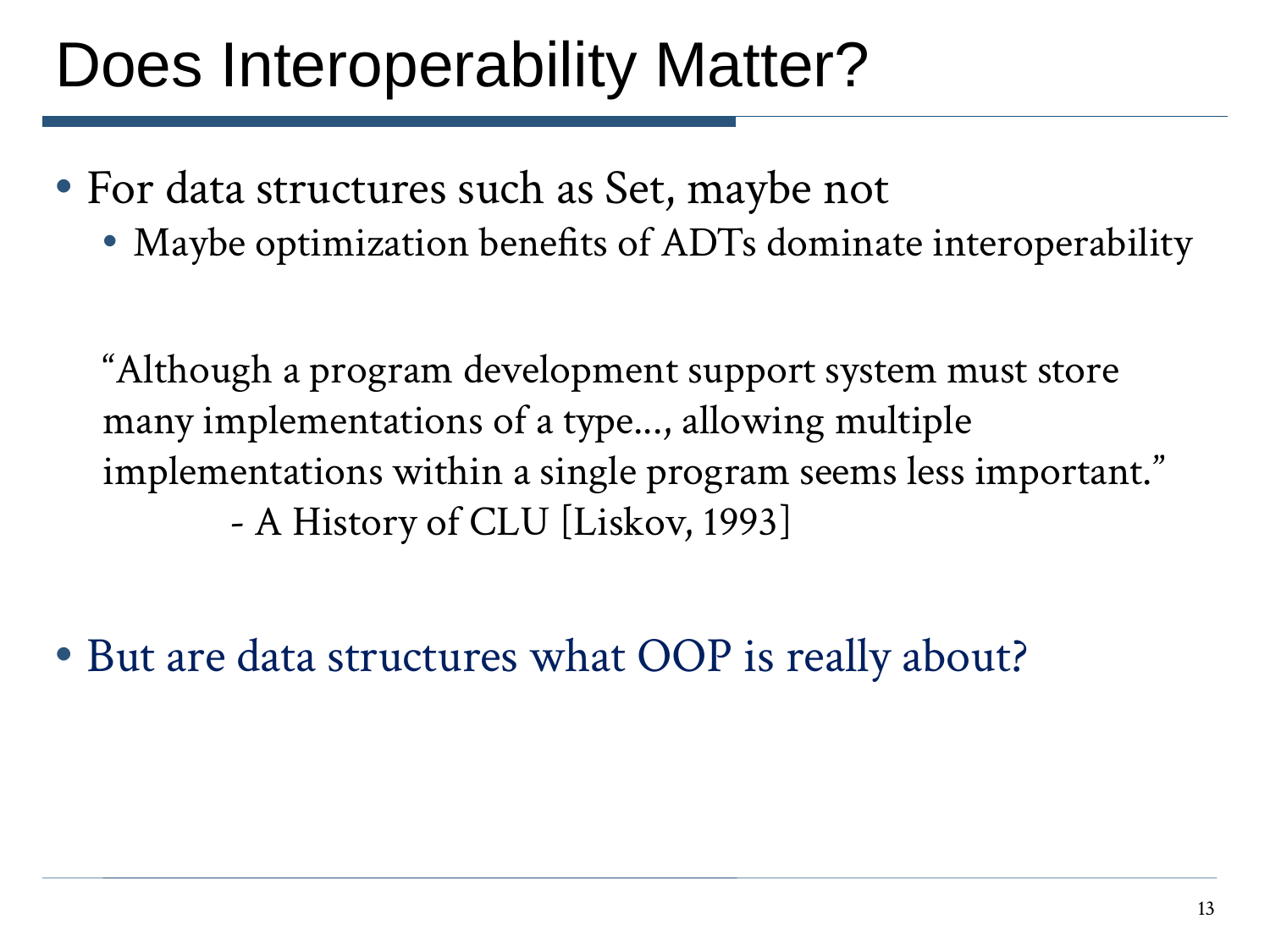

# Does Interoperability Matter?
For data structures such as Set, maybe not
Maybe optimization benefits of ADTs dominate interoperability

“Although a program development support system must store many implementations of a type..., allowing multiple implementations within a single program seems less important.”
	- A History of CLU [Liskov, 1993]

But are data structures what OOP is really about?
13